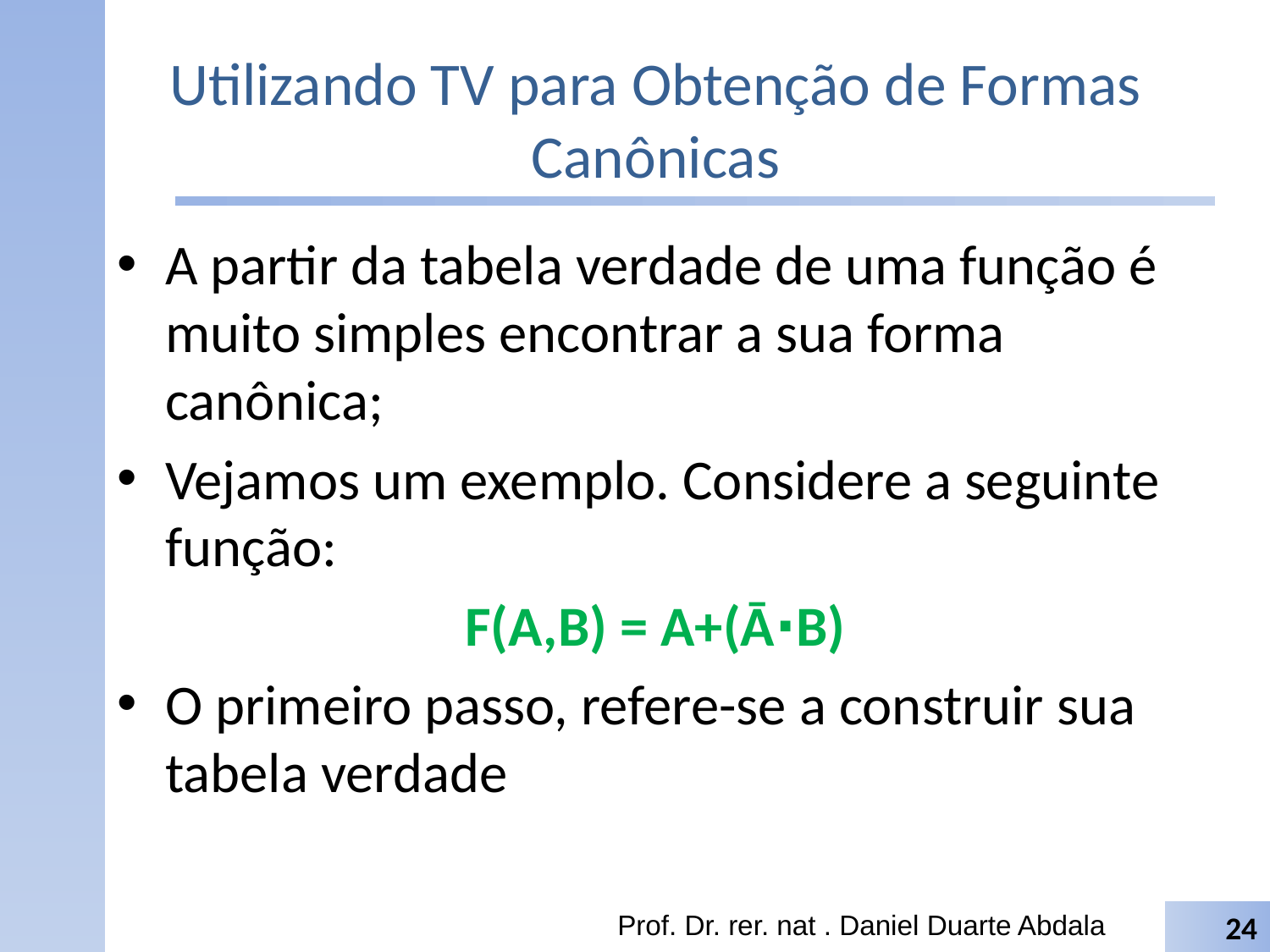

# Utilizando TV para Obtenção de Formas Canônicas
A partir da tabela verdade de uma função é muito simples encontrar a sua forma canônica;
Vejamos um exemplo. Considere a seguinte função:
F(A,B) = A+(Ā⋅B)
O primeiro passo, refere-se a construir sua tabela verdade

Prof. Dr. rer. nat . Daniel Duarte Abdala
24